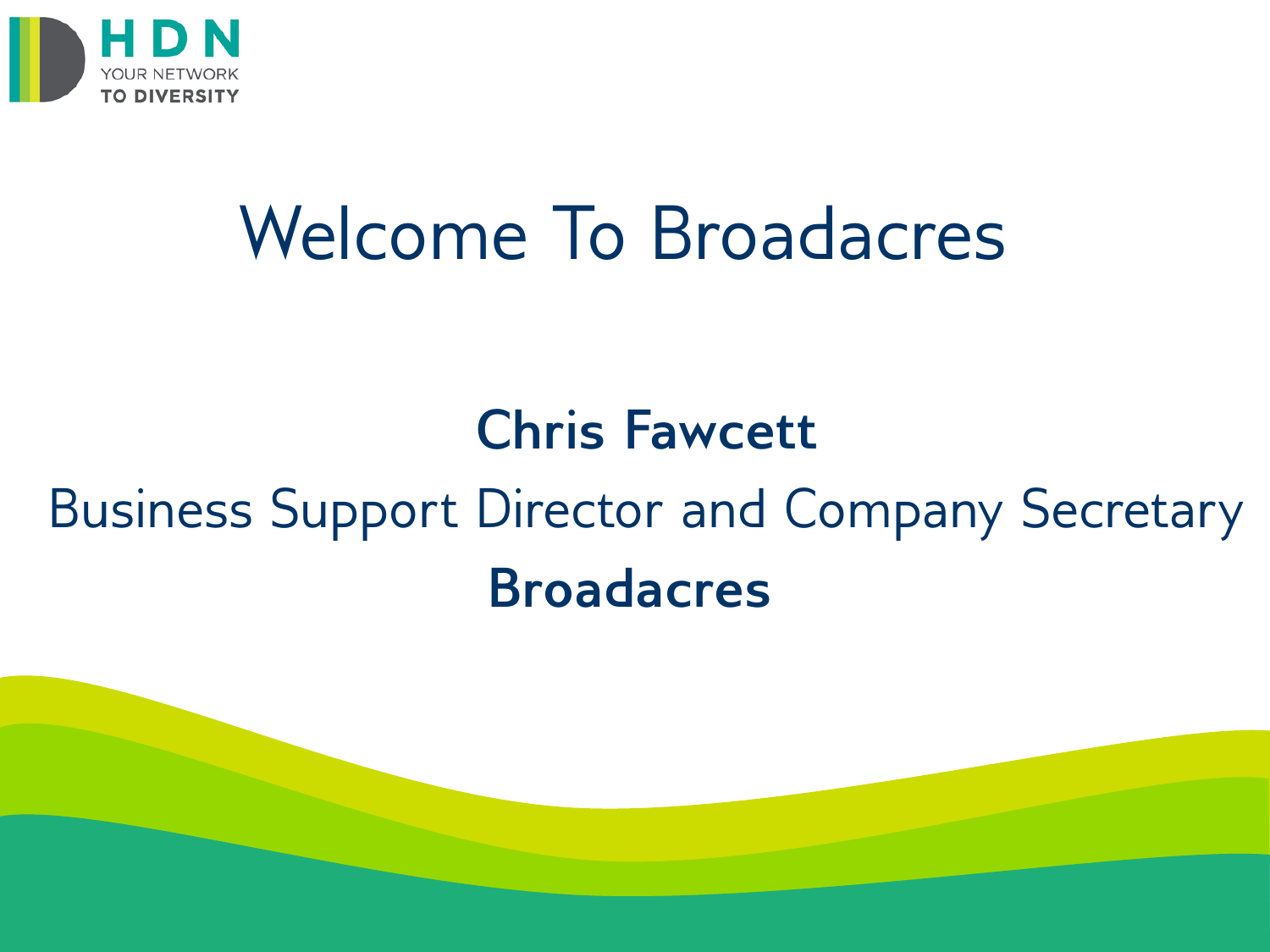

# Welcome To Broadacres
Chris Fawcett
Business Support Director and Company Secretary
Broadacres